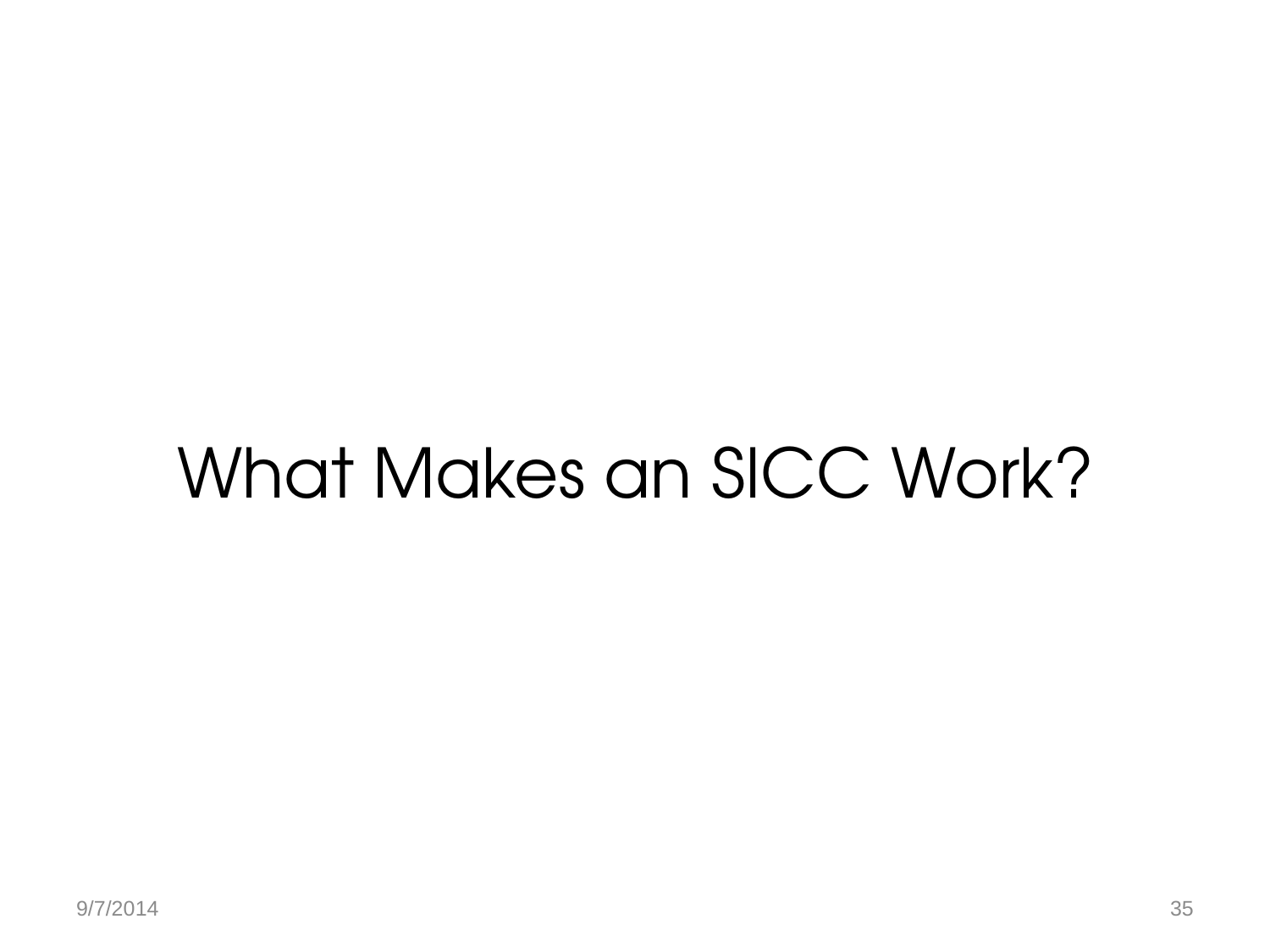

# What Makes an SICC Work?
9/7/2014
35